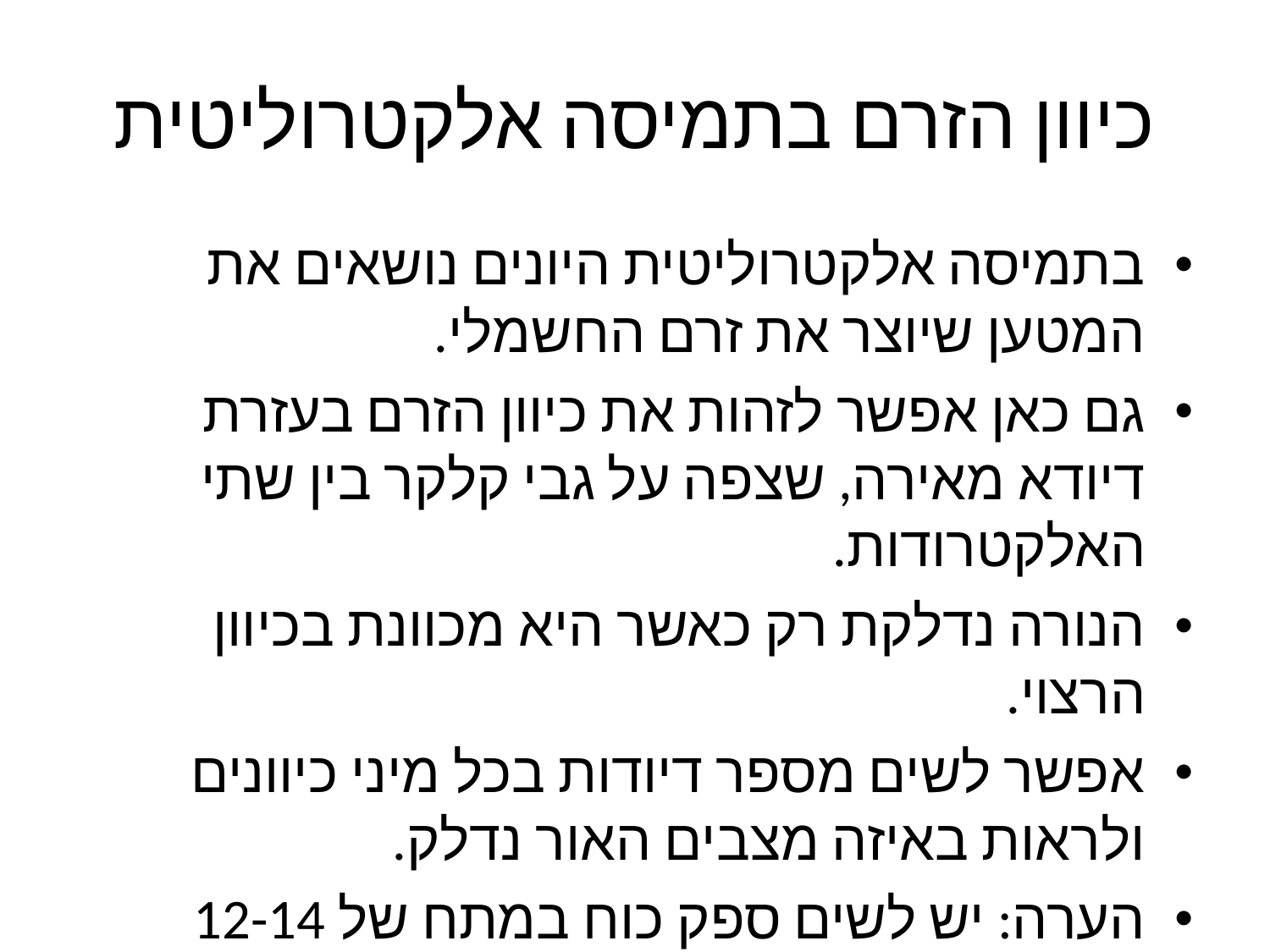

כיוון הזרם בתמיסה אלקטרוליטית
בתמיסה אלקטרוליטית היונים נושאים את המטען שיוצר את זרם החשמלי.
גם כאן אפשר לזהות את כיוון הזרם בעזרת דיודא מאירה, שצפה על גבי קלקר בין שתי האלקטרודות.
הנורה נדלקת רק כאשר היא מכוונת בכיוון הרצוי.
אפשר לשים מספר דיודות בכל מיני כיוונים ולראות באיזה מצבים האור נדלק.
הערה: יש לשים ספק כוח במתח של 12-14 וולט.